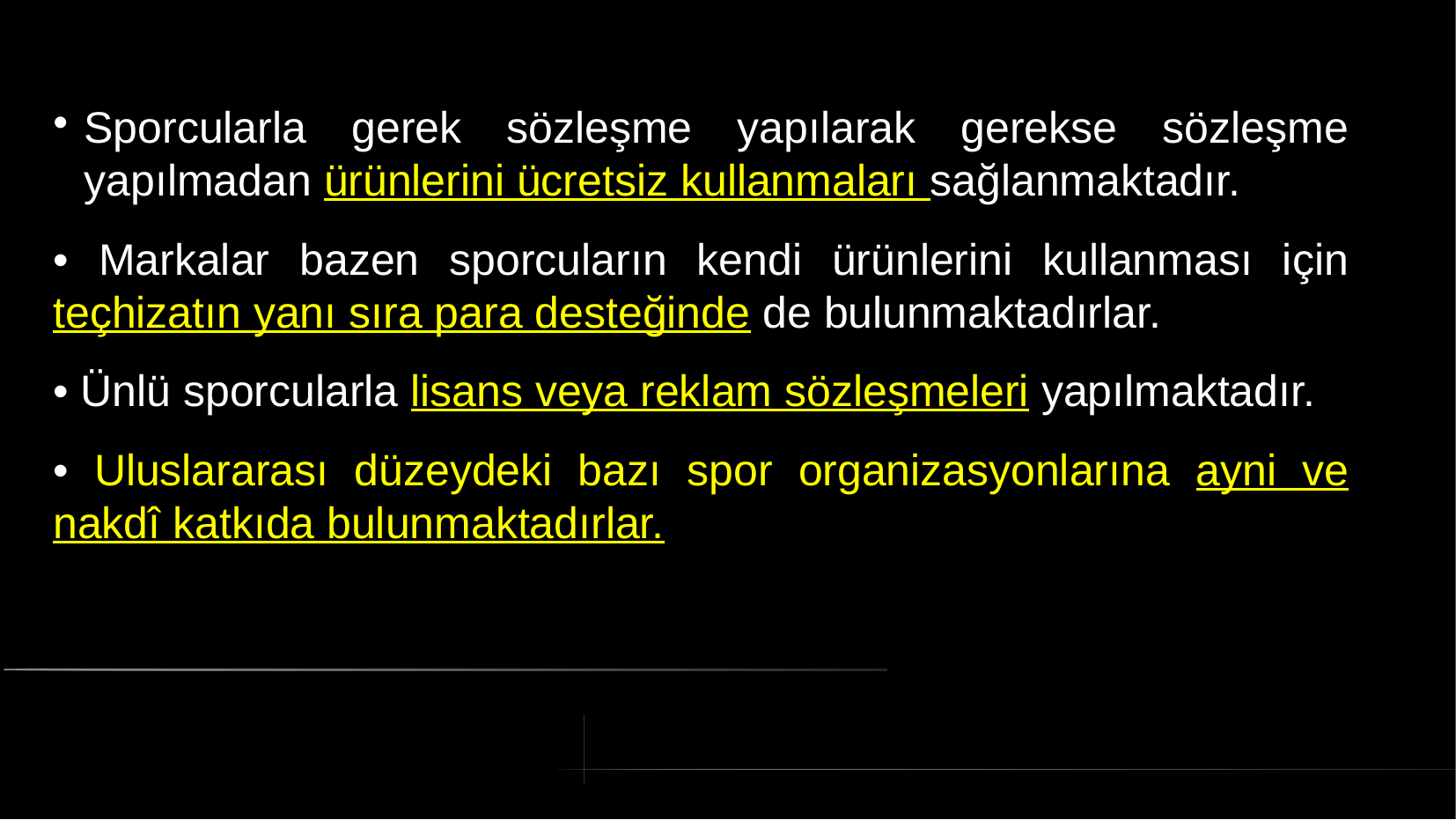

# Sporcularla gerek sözleşme yapılarak gerekse sözleşme yapılmadan ürünlerini ücretsiz kullanmaları sağlanmaktadır.
• Markalar bazen sporcuların kendi ürünlerini kullanması için teçhizatın yanı sıra para desteğinde de bulunmaktadırlar.
• Ünlü sporcularla lisans veya reklam sözleşmeleri yapılmaktadır.
• Uluslararası düzeydeki bazı spor organizasyonlarına ayni ve nakdî katkıda bulunmaktadırlar.